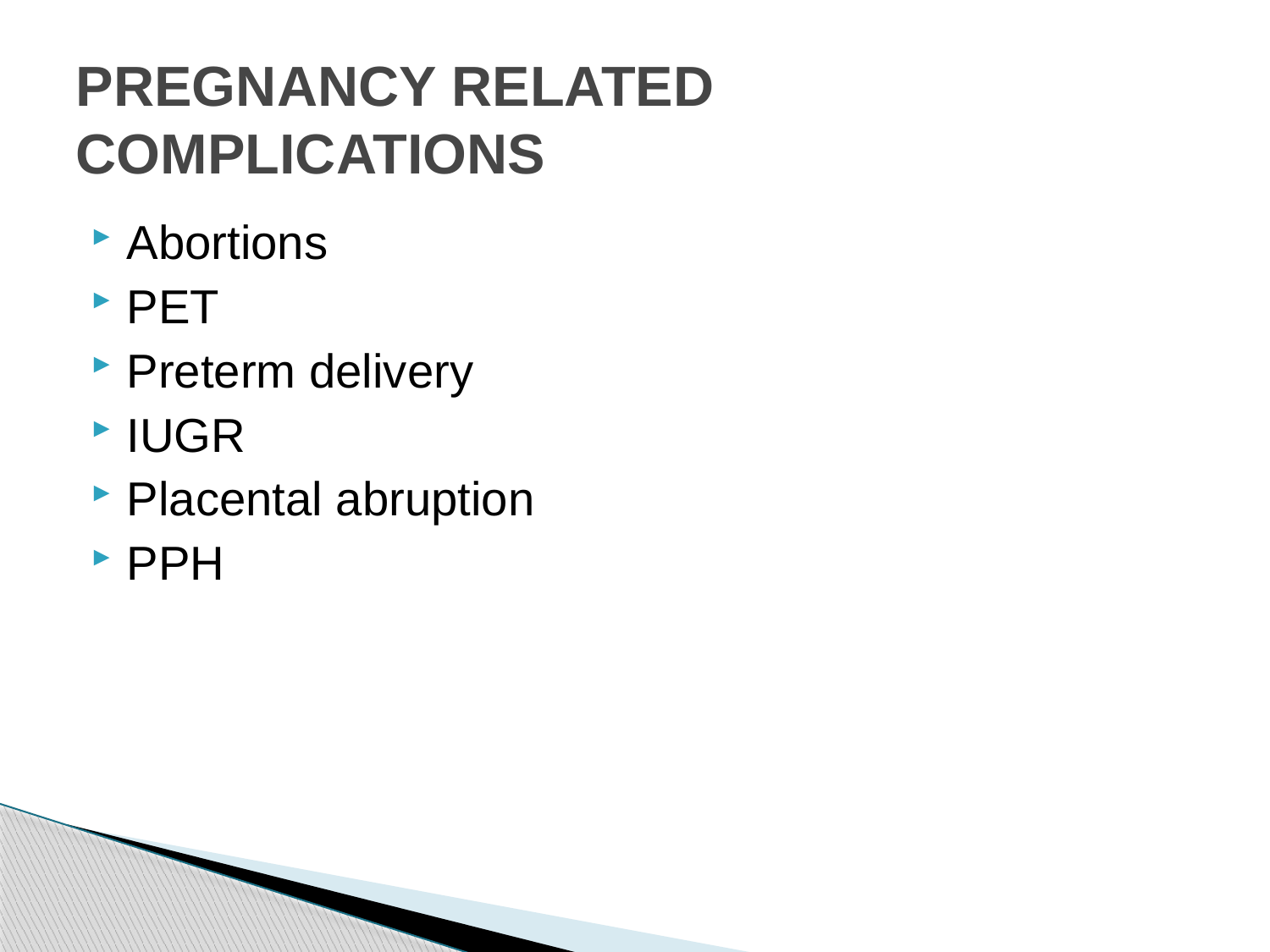

# PREGNANCY RELATED COMPLICATIONS
Abortions
PET
Preterm delivery
IUGR
Placental abruption
PPH